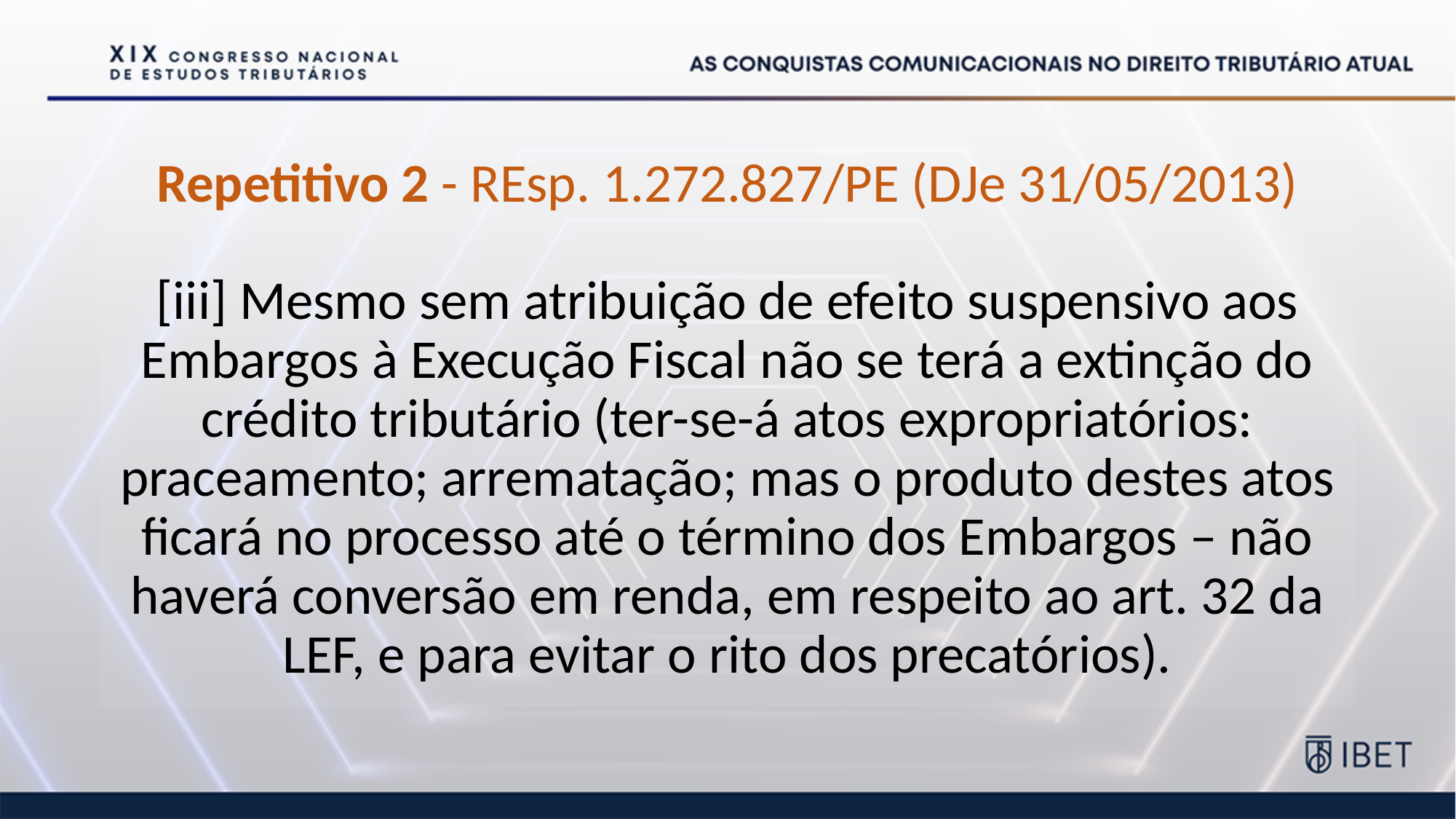

Repetitivo 2 - REsp. 1.272.827/PE (DJe 31/05/2013)

[iii] Mesmo sem atribuição de efeito suspensivo aos Embargos à Execução Fiscal não se terá a extinção do crédito tributário (ter-se-á atos expropriatórios: praceamento; arrematação; mas o produto destes atos ficará no processo até o término dos Embargos – não haverá conversão em renda, em respeito ao art. 32 da LEF, e para evitar o rito dos precatórios).